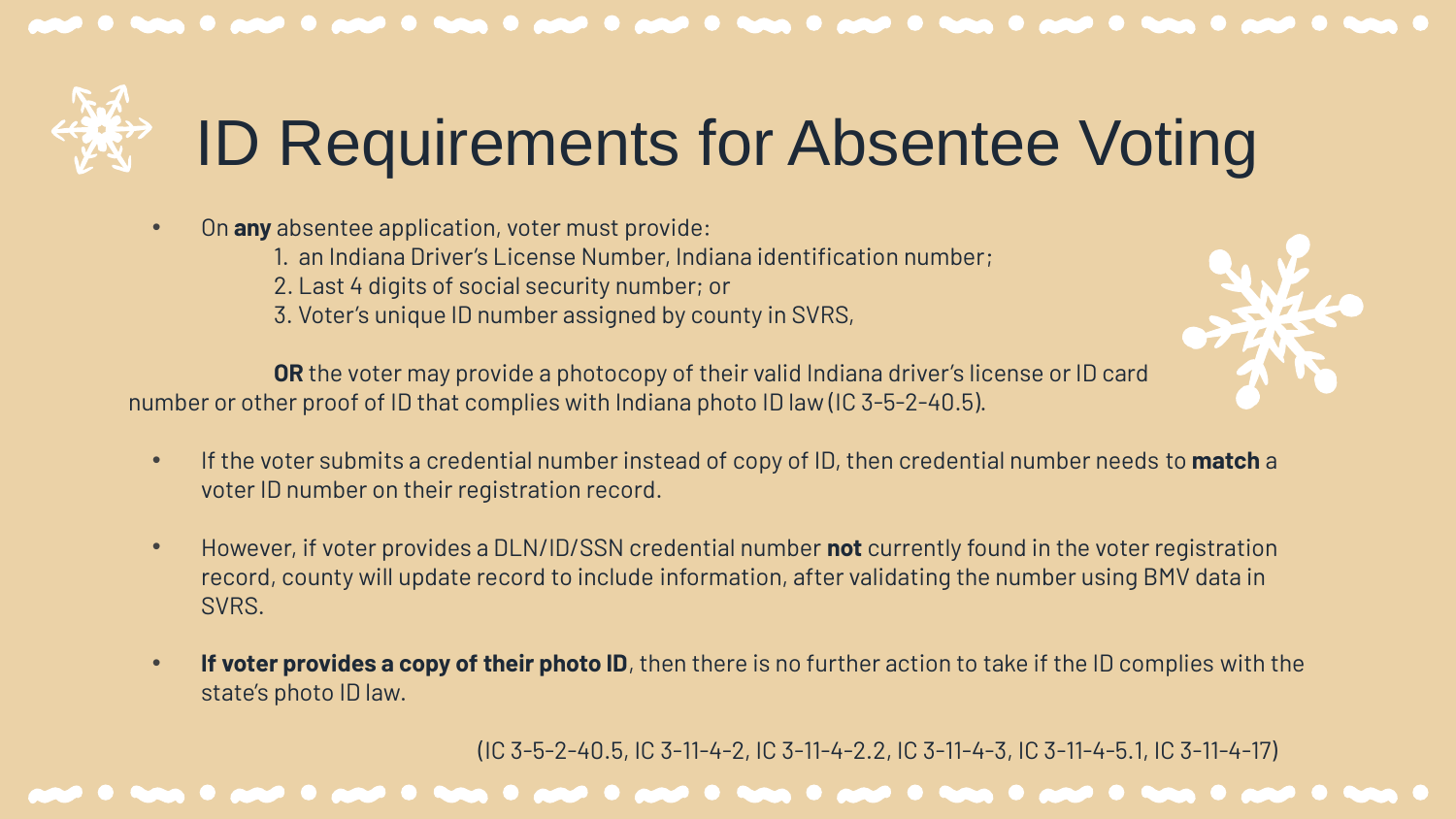

# ID Requirements for Absentee Voting
On any absentee application, voter must provide:
	1.  an Indiana Driver’s License Number, Indiana identification number;
	2. Last 4 digits of social security number; or
	3. Voter’s ​unique ID number assigned by county in SVRS,

	OR the voter may provide a photocopy of their valid Indiana driver’s license or ID card 	number or other proof of ID that complies with Indiana photo ID law (IC 3-5-2-40.5). ​

If the voter submits a credential number instead of copy of ID, then credential number needs​ to match a voter ID number on their registration record. ​

However, if voter provides a DLN/ID/SSN credential number not currently ​found in the voter registration record, county will update record to include ​information, after validating the number using BMV data in SVRS.​

If voter provides a copy of their photo ID, then there is no further action to take if the ID complies ​with the state’s photo ID law.

                                             	  (IC 3-5-2-40.5, IC 3-11-4-2, IC 3-11-4-2.2, IC 3-11-4-3, IC 3-11-4-5.1, IC 3-11-4-17)